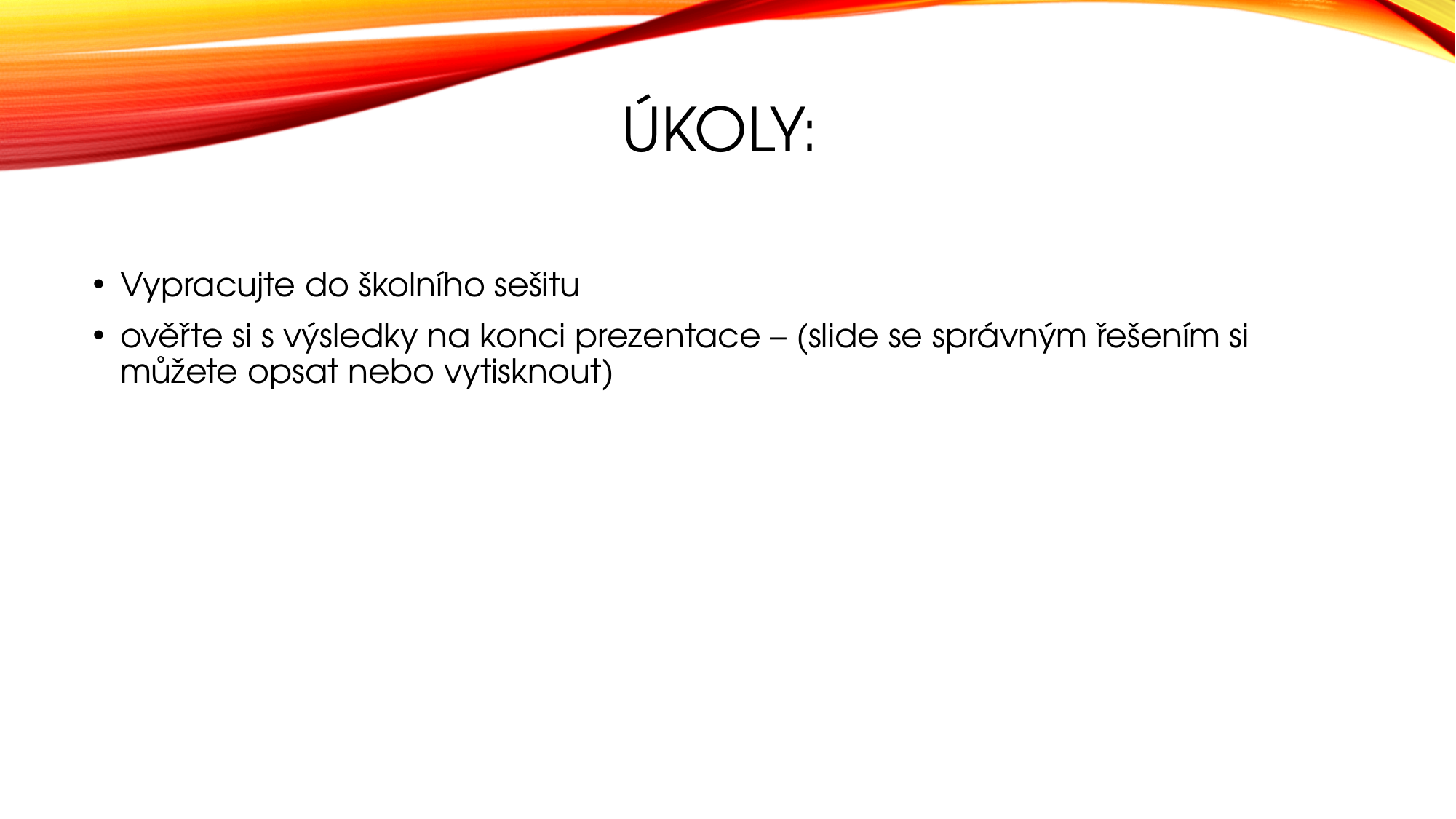

# Úkoly:
Vypracujte do školního sešitu
ověřte si s výsledky na konci prezentace – (slide se správným řešením si můžete opsat nebo vytisknout)